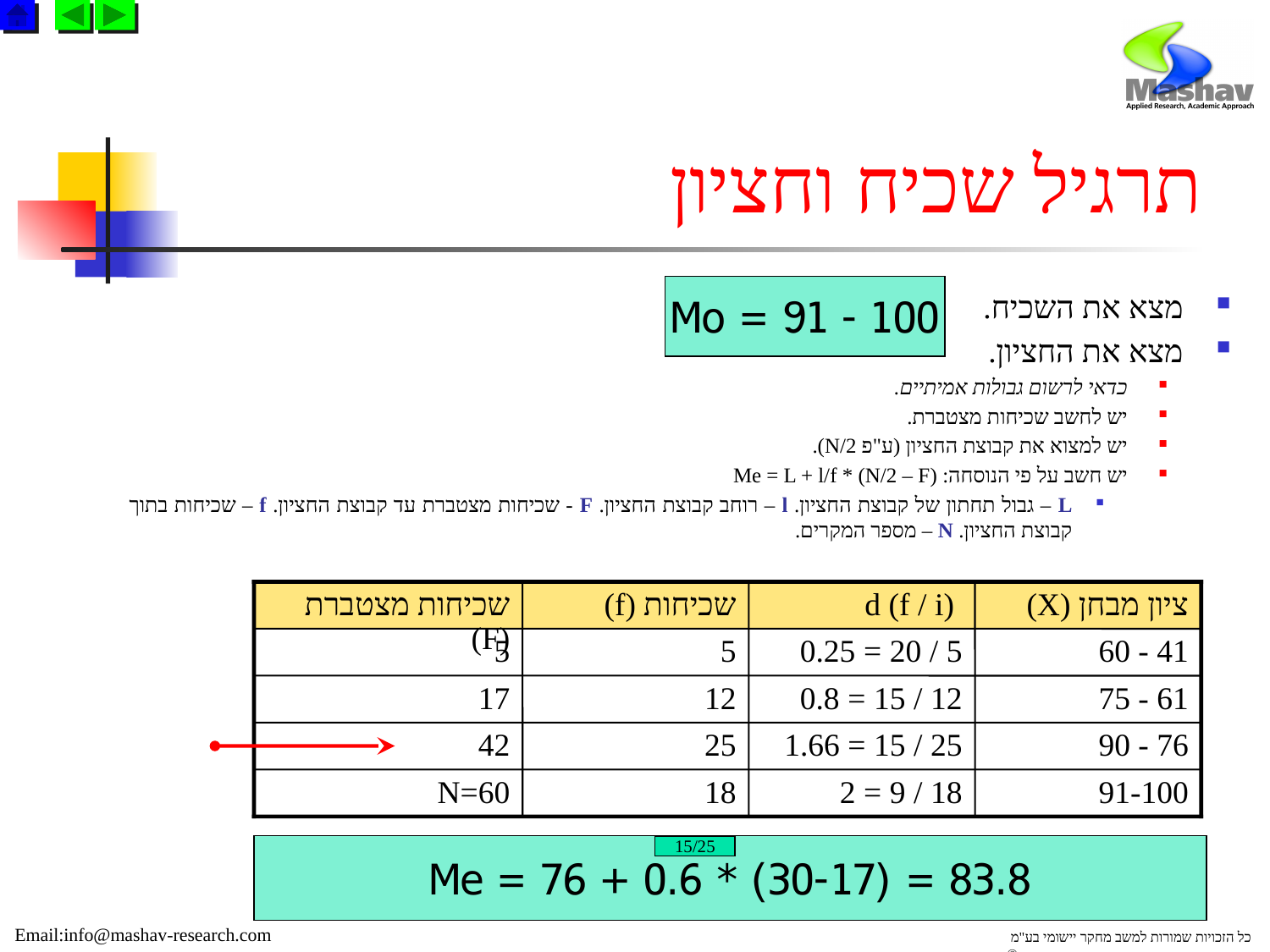

תרגיל שכיח וחציון
Mo = 91 - 100
מצא את השכיח.
מצא את החציון.
כדאי לרשום גבולות אמיתיים.
יש לחשב שכיחות מצטברת.
יש למצוא את קבוצת החציון (ע"פ N/2).
יש חשב על פי הנוסחה: Me = L + l/f * (N/2 – F)
L – גבול תחתון של קבוצת החציון. l – רוחב קבוצת החציון. F - שכיחות מצטברת עד קבוצת החציון. f – שכיחות בתוך קבוצת החציון. N – מספר המקרים.
שכיחות מצטברת (F)
5
17
42
N=60

שכיחות (f)
ציון מבחן (X)
5
41 - 60
12
61 - 75
25
76 - 90
18
91-100

 d (f / i)
5 / 20 = 0.25
12 / 15 = 0.8
25 / 15 = 1.66
18 / 9 = 2

Me = 76 + 0.6 * (30-17) = 83.8
15/25